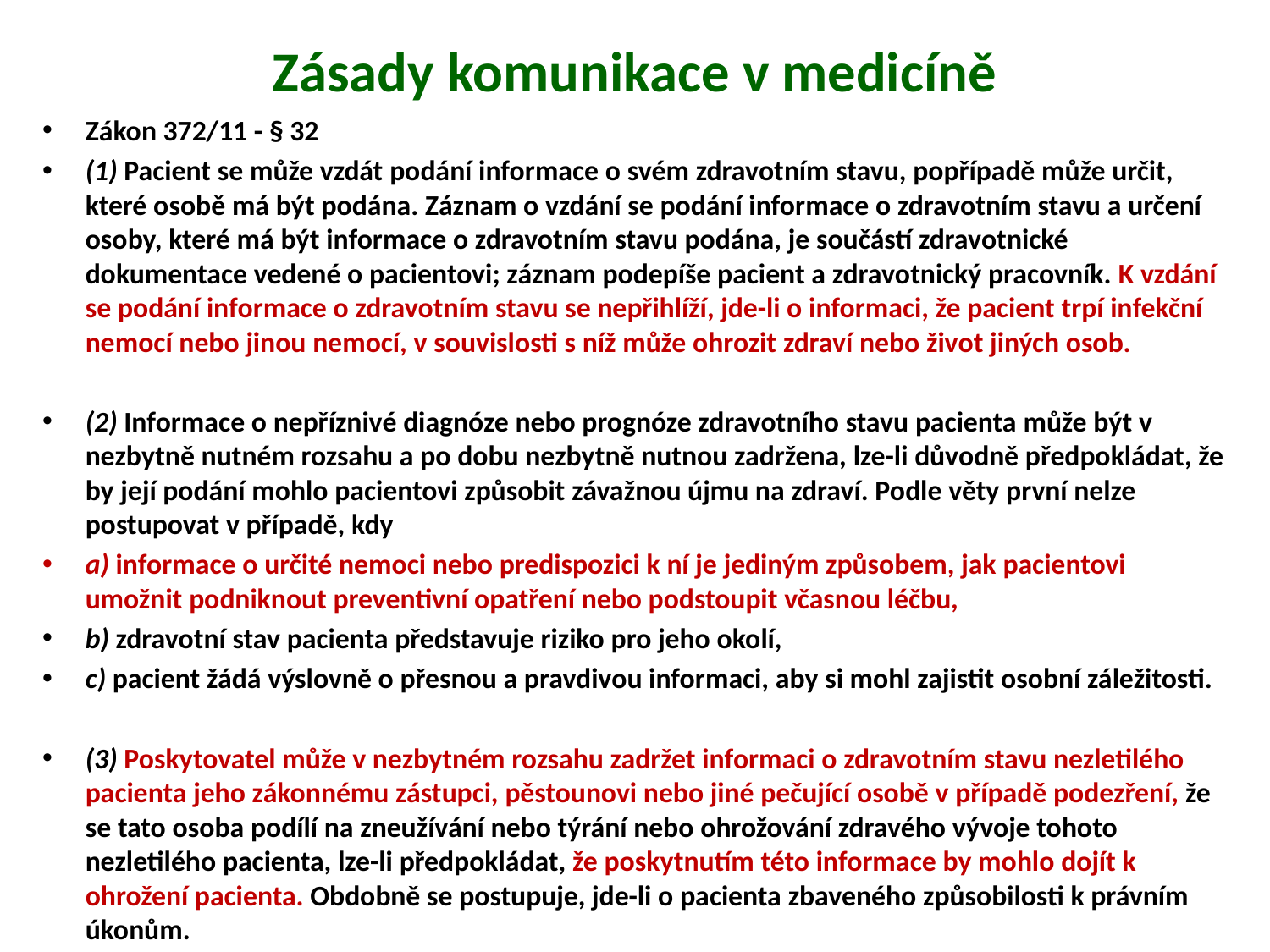

# Zásady komunikace v medicíně
Zákon 372/11 - § 32
(1) Pacient se může vzdát podání informace o svém zdravotním stavu, popřípadě může určit, které osobě má být podána. Záznam o vzdání se podání informace o zdravotním stavu a určení osoby, které má být informace o zdravotním stavu podána, je součástí zdravotnické dokumentace vedené o pacientovi; záznam podepíše pacient a zdravotnický pracovník. K vzdání se podání informace o zdravotním stavu se nepřihlíží, jde-li o informaci, že pacient trpí infekční nemocí nebo jinou nemocí, v souvislosti s níž může ohrozit zdraví nebo život jiných osob.

(2) Informace o nepříznivé diagnóze nebo prognóze zdravotního stavu pacienta může být v nezbytně nutném rozsahu a po dobu nezbytně nutnou zadržena, lze-li důvodně předpokládat, že by její podání mohlo pacientovi způsobit závažnou újmu na zdraví. Podle věty první nelze postupovat v případě, kdy
a) informace o určité nemoci nebo predispozici k ní je jediným způsobem, jak pacientovi umožnit podniknout preventivní opatření nebo podstoupit včasnou léčbu,
b) zdravotní stav pacienta představuje riziko pro jeho okolí,
c) pacient žádá výslovně o přesnou a pravdivou informaci, aby si mohl zajistit osobní záležitosti.

(3) Poskytovatel může v nezbytném rozsahu zadržet informaci o zdravotním stavu nezletilého pacienta jeho zákonnému zástupci, pěstounovi nebo jiné pečující osobě v případě podezření, že se tato osoba podílí na zneužívání nebo týrání nebo ohrožování zdravého vývoje tohoto nezletilého pacienta, lze-li předpokládat, že poskytnutím této informace by mohlo dojít k ohrožení pacienta. Obdobně se postupuje, jde-li o pacienta zbaveného způsobilosti k právním úkonům.